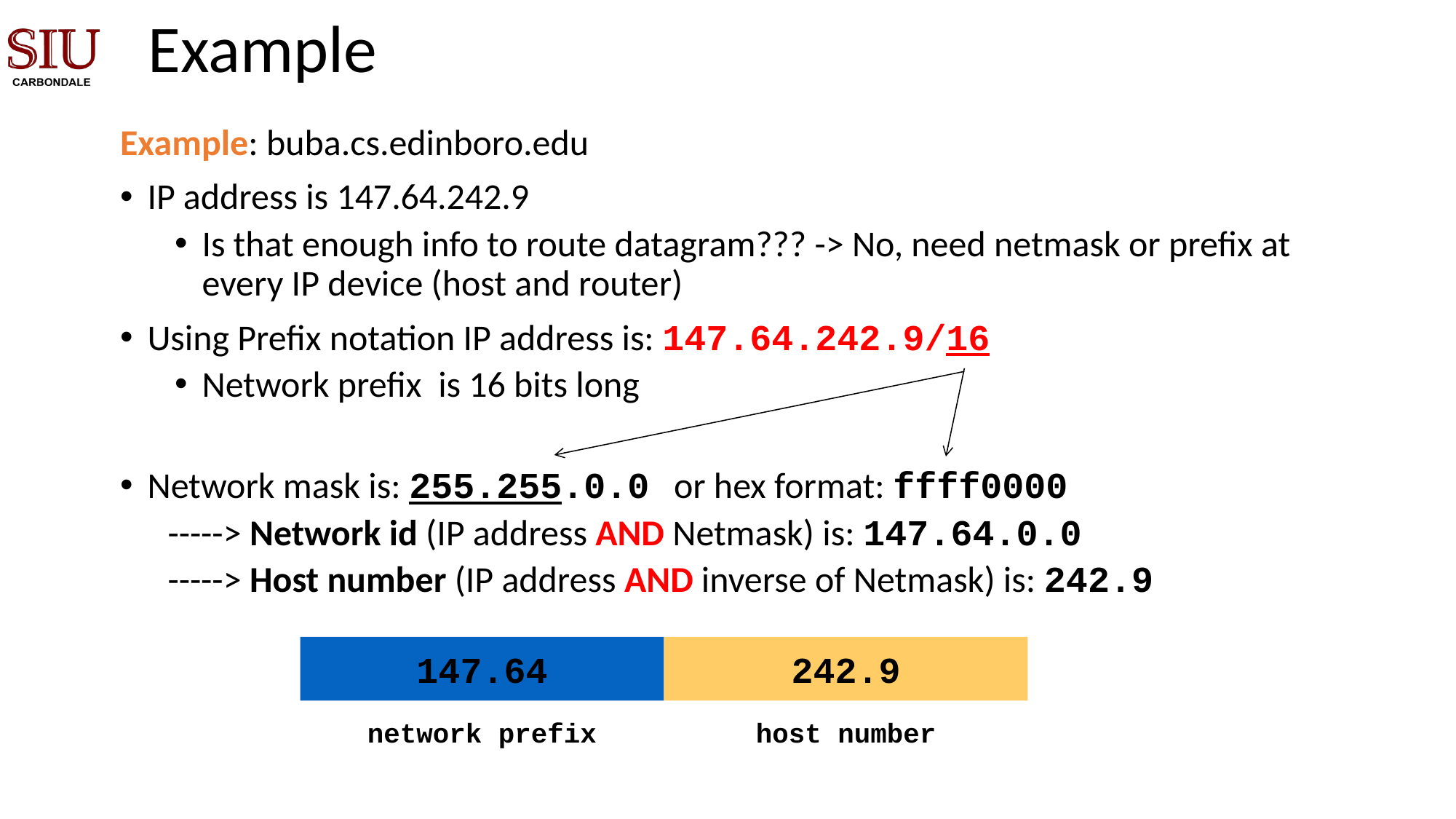

# Example
Example: buba.cs.edinboro.edu
IP address is 147.64.242.9
Is that enough info to route datagram??? -> No, need netmask or prefix at every IP device (host and router)
Using Prefix notation IP address is: 147.64.242.9/16
Network prefix  is 16 bits long

Network mask is: 255.255.0.0   or hex format: ffff0000
-----> Network id (IP address AND Netmask) is: 147.64.0.0
-----> Host number (IP address AND inverse of Netmask) is: 242.9
147.64
242.9
network prefix
host number